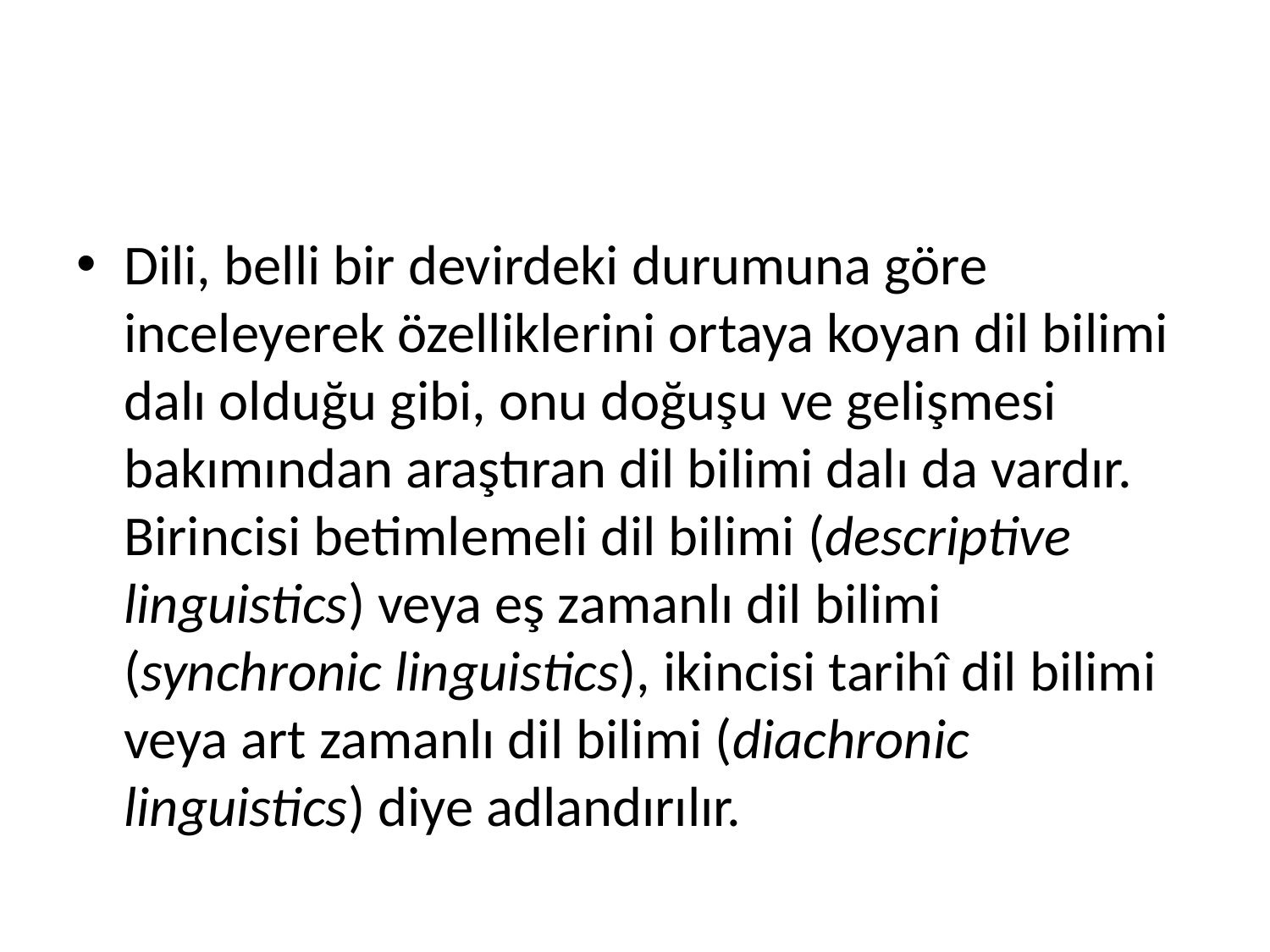

#
Dili, belli bir devirdeki durumuna göre inceleyerek özelliklerini ortaya koyan dil bilimi dalı olduğu gibi, onu doğuşu ve gelişmesi bakımından araştıran dil bilimi dalı da vardır. Birincisi betimlemeli dil bilimi (descriptive linguistics) veya eş zamanlı dil bilimi (synchronic linguistics), ikincisi tarihî dil bilimi veya art zamanlı dil bilimi (diachronic linguistics) diye adlandırılır.